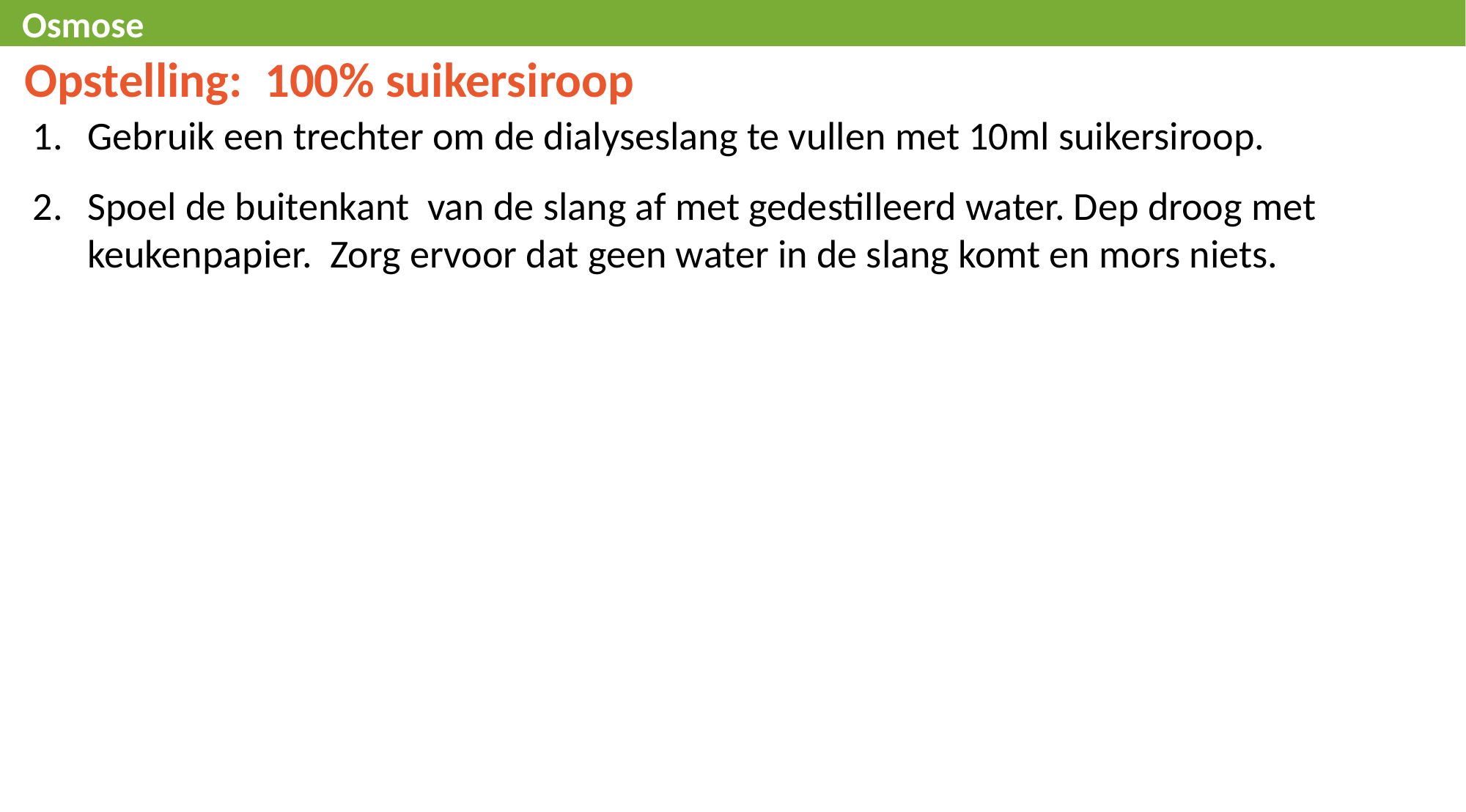

Opstelling:  100% suikersiroop
Gebruik een trechter om de dialyseslang te vullen met 10ml suikersiroop.
Spoel de buitenkant  van de slang af met gedestilleerd water. Dep droog met keukenpapier.  Zorg ervoor dat geen water in de slang komt en mors niets.